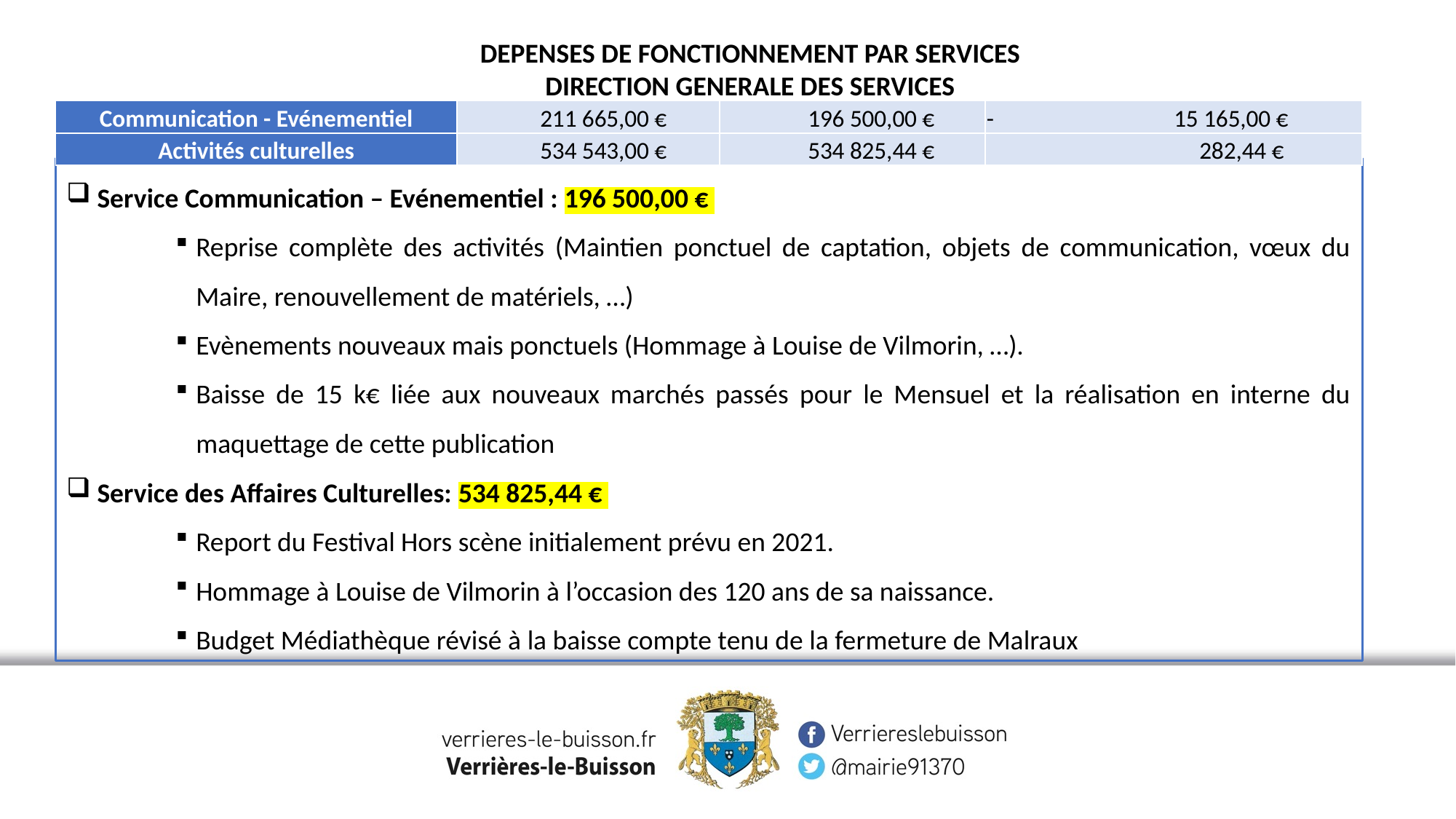

DEPENSES DE FONCTIONNEMENT PAR SERVICES
DIRECTION GENERALE DES SERVICES
| Communication - Evénementiel | 211 665,00 € | 196 500,00 € | - 15 165,00 € |
| --- | --- | --- | --- |
| Activités culturelles | 534 543,00 € | 534 825,44 € | 282,44 € |
 Service Communication – Evénementiel : 196 500,00 €
Reprise complète des activités (Maintien ponctuel de captation, objets de communication, vœux du Maire, renouvellement de matériels, …)
Evènements nouveaux mais ponctuels (Hommage à Louise de Vilmorin, …).
Baisse de 15 k€ liée aux nouveaux marchés passés pour le Mensuel et la réalisation en interne du maquettage de cette publication
 Service des Affaires Culturelles: 534 825,44 €
Report du Festival Hors scène initialement prévu en 2021.
Hommage à Louise de Vilmorin à l’occasion des 120 ans de sa naissance.
Budget Médiathèque révisé à la baisse compte tenu de la fermeture de Malraux